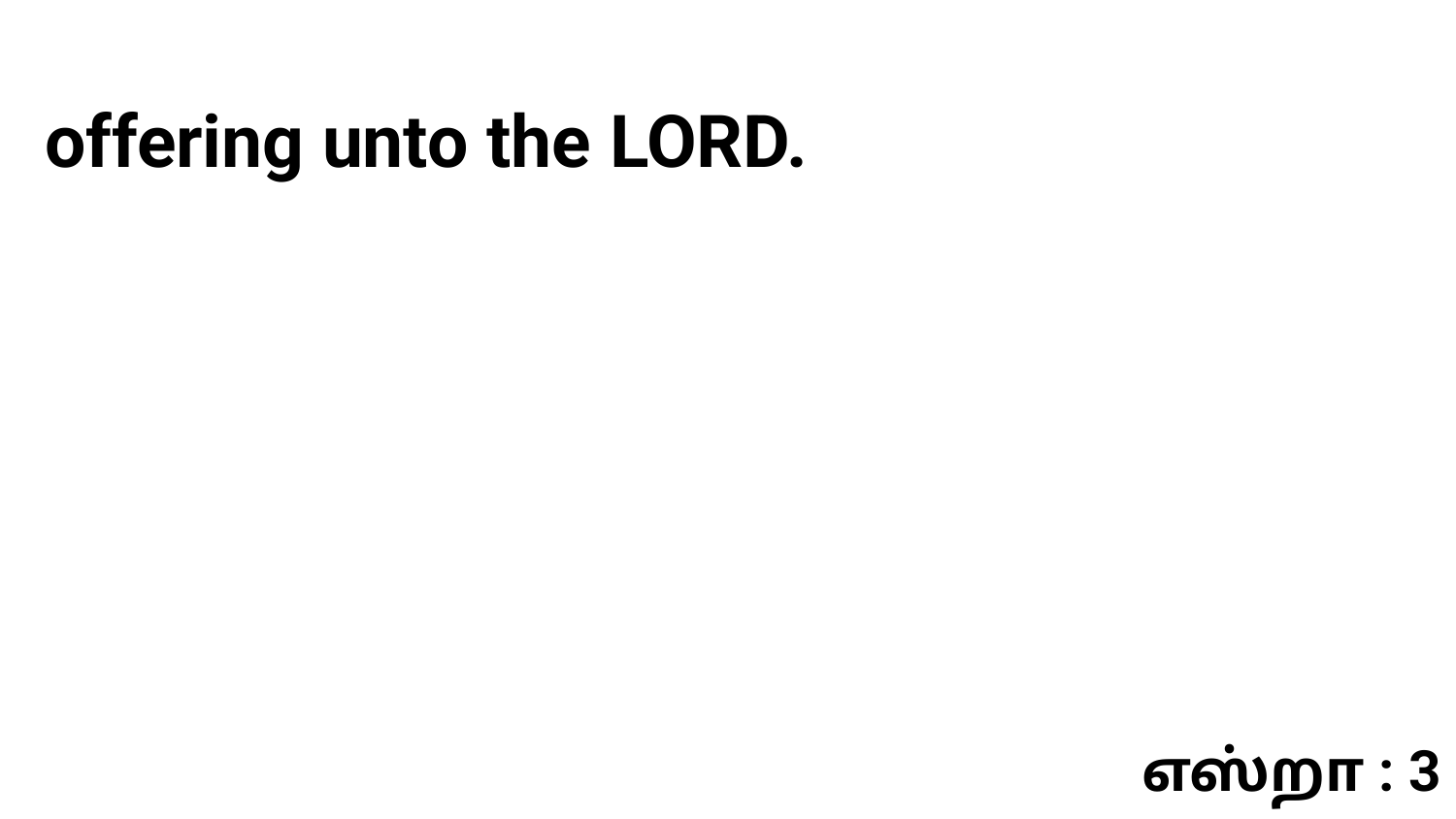

offering unto the LORD.
எஸ்றா : 3